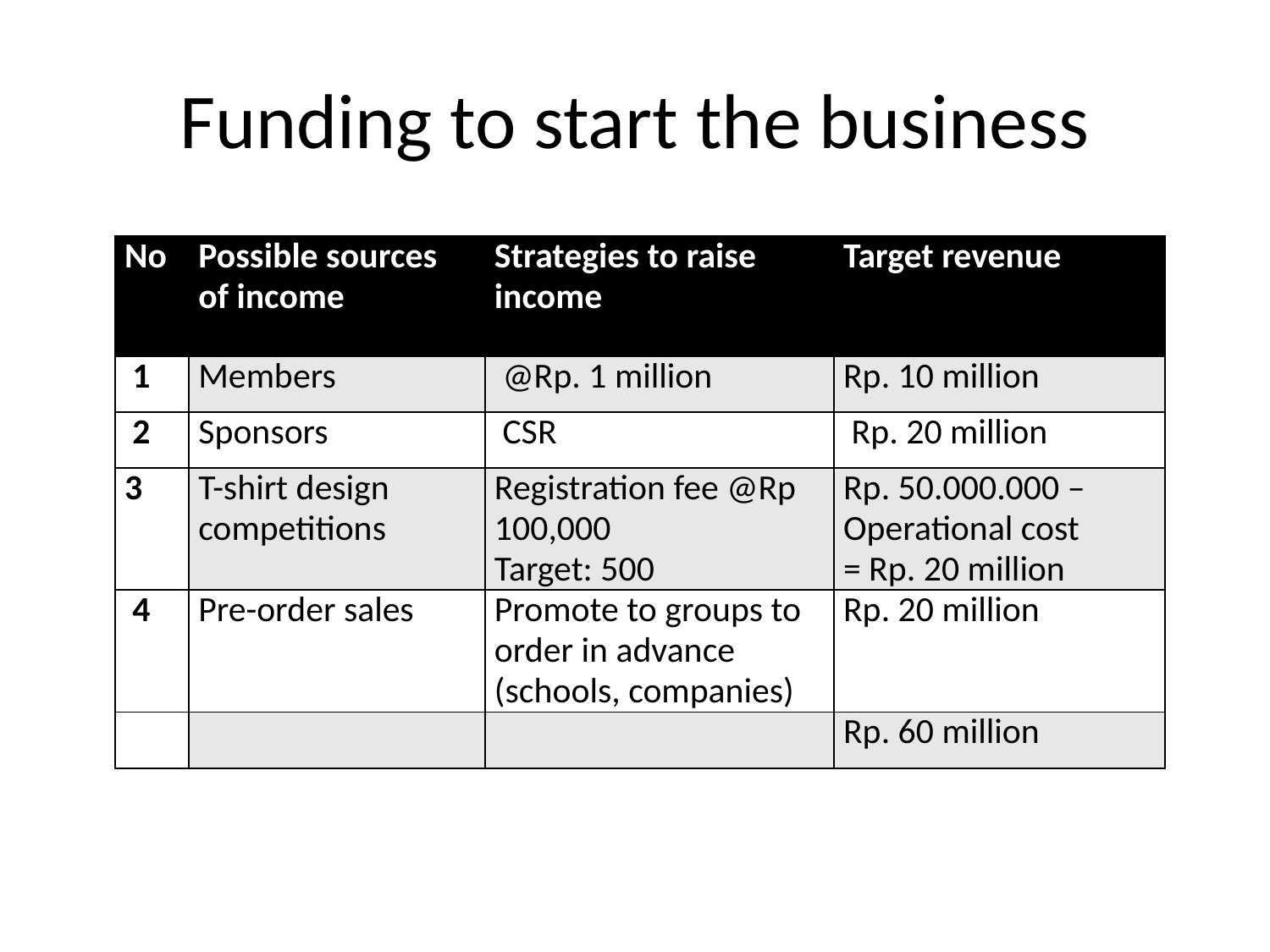

# Funding to start the business
| No | Possible sources of income | Strategies to raise income | Target revenue |
| --- | --- | --- | --- |
| 1 | Members | @Rp. 1 million | Rp. 10 million |
| 2 | Sponsors | CSR | Rp. 20 million |
| 3 | T-shirt design competitions | Registration fee @Rp 100,000 Target: 500 | Rp. 50.000.000 – Operational cost = Rp. 20 million |
| 4 | Pre-order sales | Promote to groups to order in advance (schools, companies) | Rp. 20 million |
|  |  |  | Rp. 60 million |